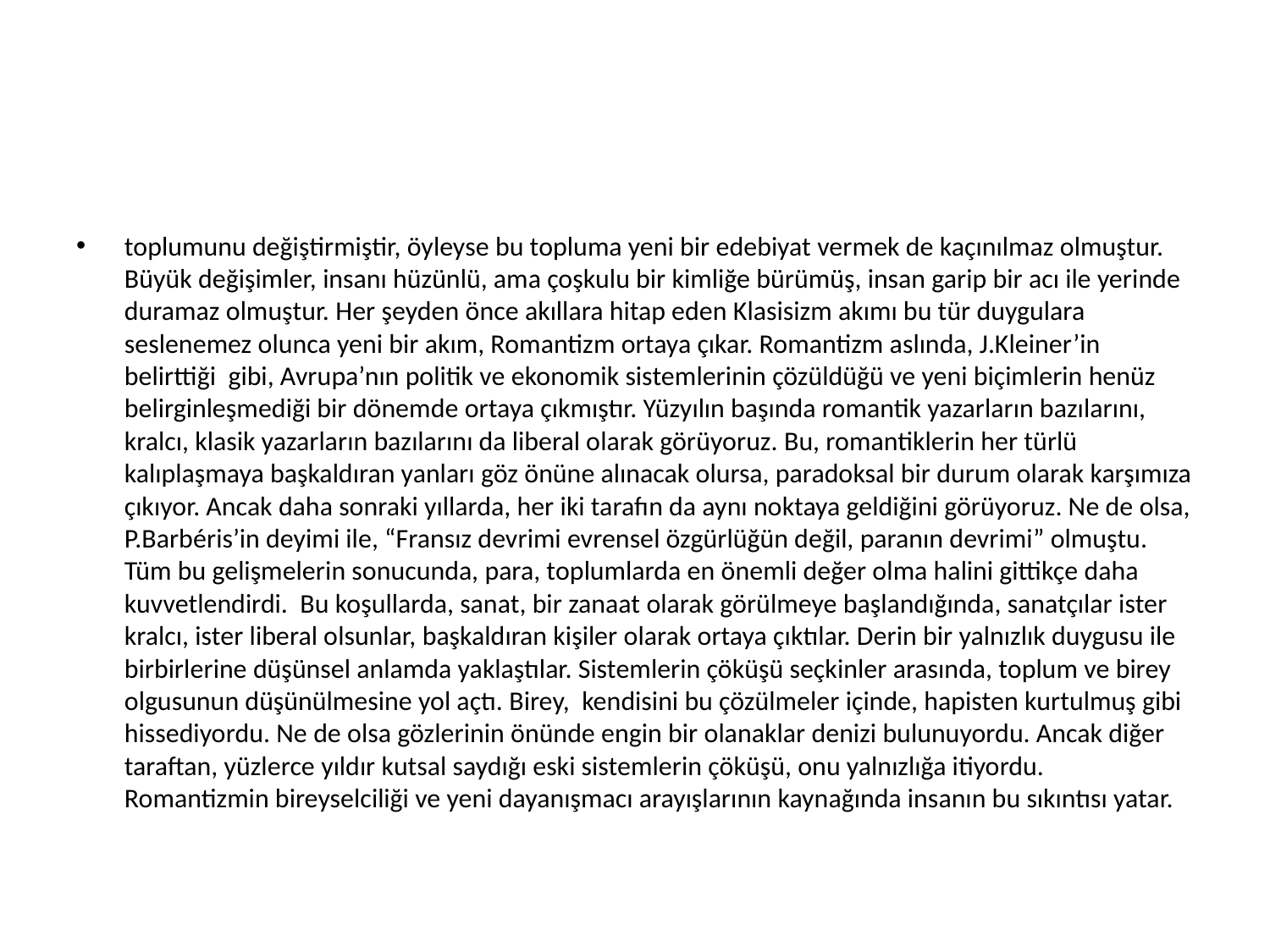

#
toplumunu değiştirmiştir, öyleyse bu topluma yeni bir edebiyat vermek de kaçınılmaz olmuştur. Büyük değişimler, insanı hüzünlü, ama çoşkulu bir kimliğe bürümüş, insan garip bir acı ile yerinde duramaz olmuştur. Her şeyden önce akıllara hitap eden Klasisizm akımı bu tür duygulara seslenemez olunca yeni bir akım, Romantizm ortaya çıkar. Romantizm aslında, J.Kleiner’in belirttiği  gibi, Avrupa’nın politik ve ekonomik sistemlerinin çözüldüğü ve yeni biçimlerin henüz belirginleşmediği bir dönemde ortaya çıkmıştır. Yüzyılın başında romantik yazarların bazılarını, kralcı, klasik yazarların bazılarını da liberal olarak görüyoruz. Bu, romantiklerin her türlü kalıplaşmaya başkaldıran yanları göz önüne alınacak olursa, paradoksal bir durum olarak karşımıza çıkıyor. Ancak daha sonraki yıllarda, her iki tarafın da aynı noktaya geldiğini görüyoruz. Ne de olsa, P.Barbéris’in deyimi ile, “Fransız devrimi evrensel özgürlüğün değil, paranın devrimi” olmuştu. Tüm bu gelişmelerin sonucunda, para, toplumlarda en önemli değer olma halini gittikçe daha kuvvetlendirdi.  Bu koşullarda, sanat, bir zanaat olarak görülmeye başlandığında, sanatçılar ister kralcı, ister liberal olsunlar, başkaldıran kişiler olarak ortaya çıktılar. Derin bir yalnızlık duygusu ile birbirlerine düşünsel anlamda yaklaştılar. Sistemlerin çöküşü seçkinler arasında, toplum ve birey olgusunun düşünülmesine yol açtı. Birey,  kendisini bu çözülmeler içinde, hapisten kurtulmuş gibi hissediyordu. Ne de olsa gözlerinin önünde engin bir olanaklar denizi bulunuyordu. Ancak diğer taraftan, yüzlerce yıldır kutsal saydığı eski sistemlerin çöküşü, onu yalnızlığa itiyordu. Romantizmin bireyselciliği ve yeni dayanışmacı arayışlarının kaynağında insanın bu sıkıntısı yatar.